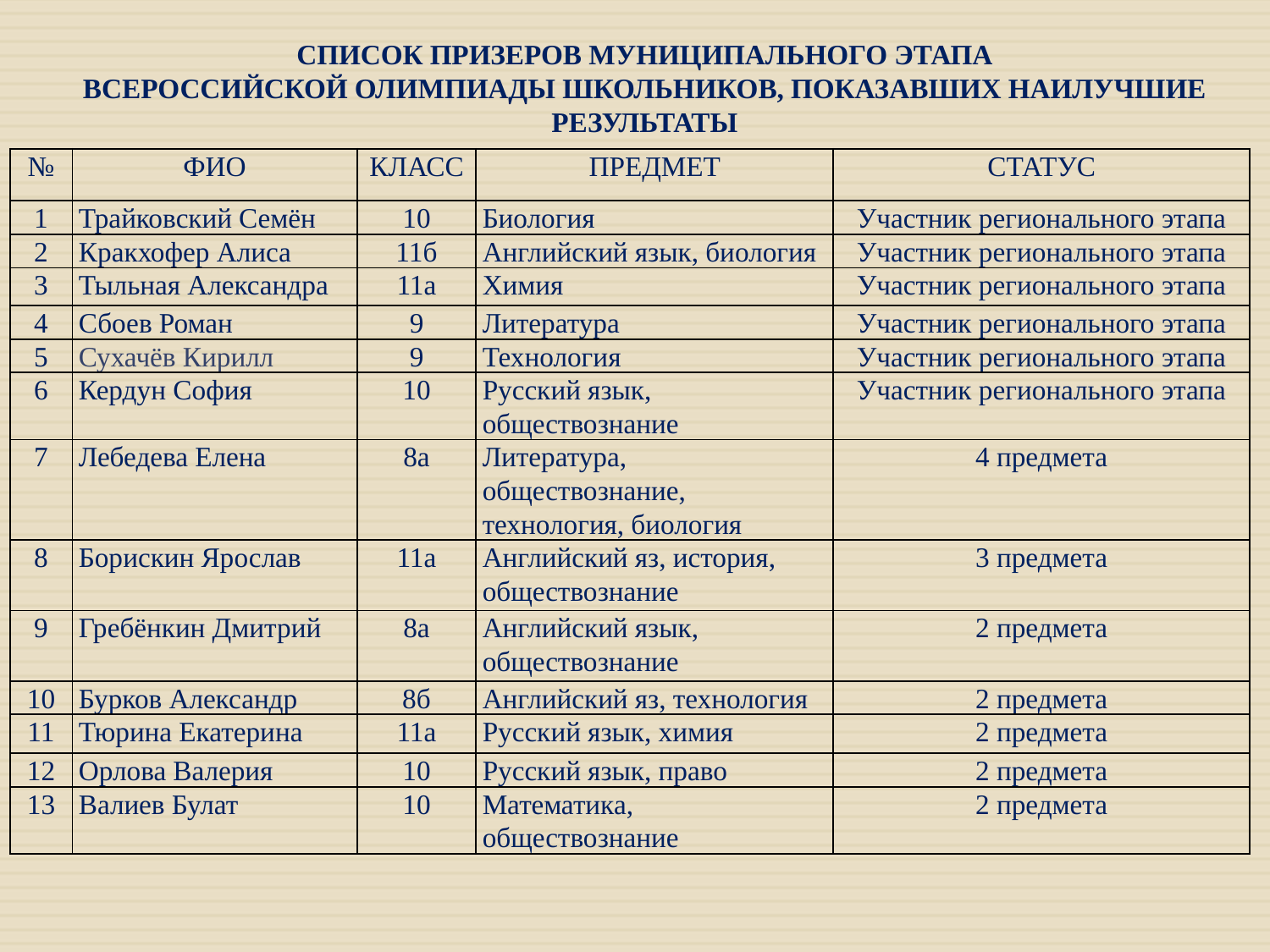

СПИСОК ПРИЗЕРОВ МУНИЦИПАЛЬНОГО ЭТАПА
ВСЕРОССИЙСКОЙ ОЛИМПИАДЫ ШКОЛЬНИКОВ, ПОКАЗАВШИХ НАИЛУЧШИЕ РЕЗУЛЬТАТЫ

| № | ФИО | КЛАСС | ПРЕДМЕТ | СТАТУС |
| --- | --- | --- | --- | --- |
| 1 | Трайковский Семён | 10 | Биология | Участник регионального этапа |
| 2 | Кракхофер Алиса | 11б | Английский язык, биология | Участник регионального этапа |
| 3 | Тыльная Александра | 11а | Химия | Участник регионального этапа |
| 4 | Сбоев Роман | 9 | Литература | Участник регионального этапа |
| 5 | Сухачёв Кирилл | 9 | Технология | Участник регионального этапа |
| 6 | Кердун София | 10 | Русский язык, обществознание | Участник регионального этапа |
| 7 | Лебедева Елена | 8а | Литература, обществознание, технология, биология | 4 предмета |
| 8 | Борискин Ярослав | 11а | Английский яз, история, обществознание | 3 предмета |
| 9 | Гребёнкин Дмитрий | 8а | Английский язык, обществознание | 2 предмета |
| 10 | Бурков Александр | 8б | Английский яз, технология | 2 предмета |
| 11 | Тюрина Екатерина | 11а | Русский язык, химия | 2 предмета |
| 12 | Орлова Валерия | 10 | Русский язык, право | 2 предмета |
| 13 | Валиев Булат | 10 | Математика, обществознание | 2 предмета |